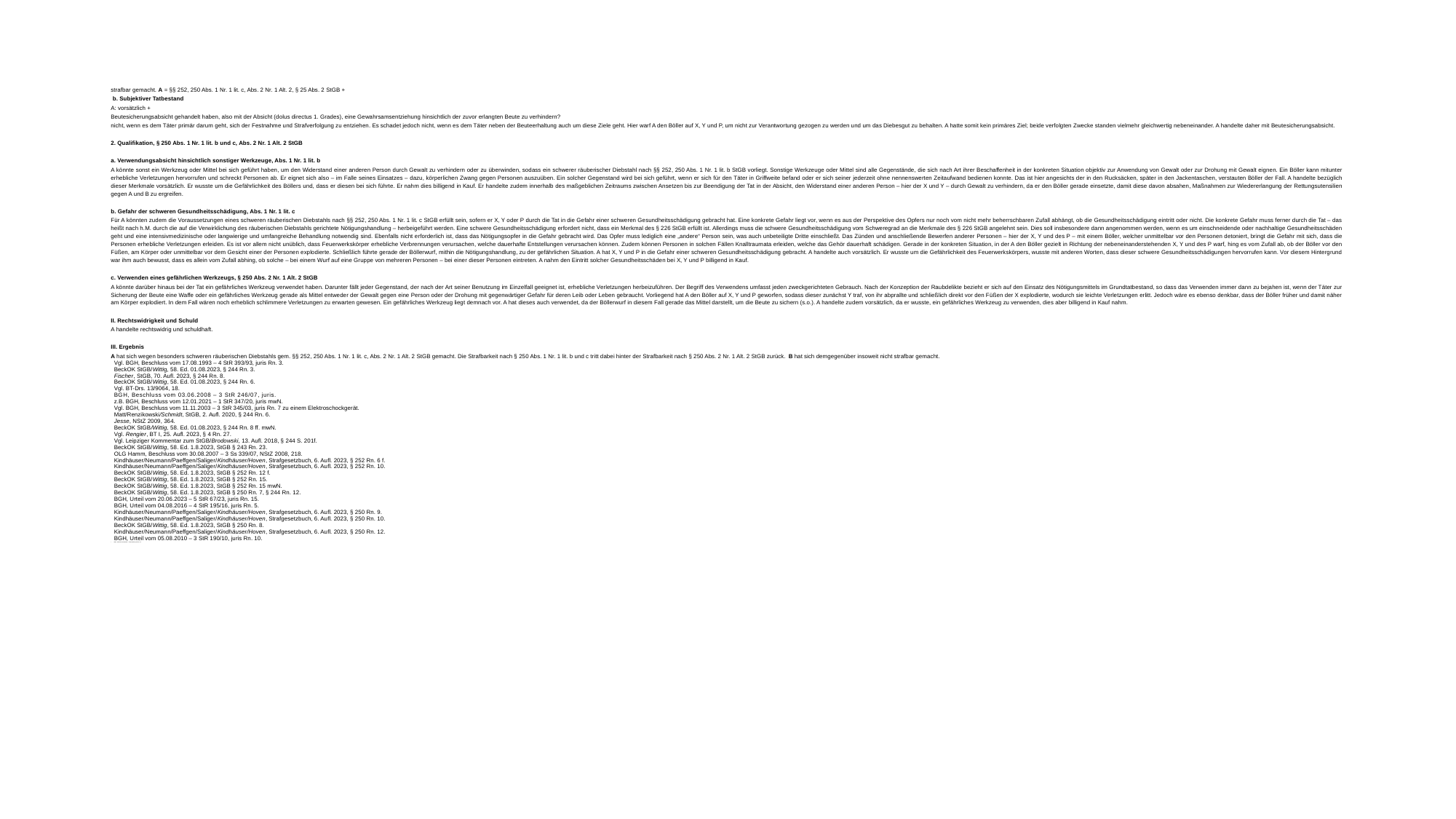

strafbar gemacht. A = §§ 252, 250 Abs. 1 Nr. 1 lit. c, Abs. 2 Nr. 1 Alt. 2, § 25 Abs. 2 StGB +
 b. Subjektiver Tatbestand
A: vorsätzlich +
Beutesicherungsabsicht gehandelt haben, also mit der Absicht (dolus directus 1. Grades), eine Gewahrsamsentziehung hinsichtlich der zuvor erlangten Beute zu verhindern?
nicht, wenn es dem Täter primär darum geht, sich der Festnahme und Strafverfolgung zu entziehen. Es schadet jedoch nicht, wenn es dem Täter neben der Beuteerhaltung auch um diese Ziele geht. Hier warf A den Böller auf X, Y und P, um nicht zur Verantwortung gezogen zu werden und um das Diebesgut zu behalten. A hatte somit kein primäres Ziel; beide verfolgten Zwecke standen vielmehr gleichwertig nebeneinander. A handelte daher mit Beutesicherungsabsicht.

2. Qualifikation, § 250 Abs. 1 Nr. 1 lit. b und c, Abs. 2 Nr. 1 Alt. 2 StGB

a. Verwendungsabsicht hinsichtlich sonstiger Werkzeuge, Abs. 1 Nr. 1 lit. b
A könnte sonst ein Werkzeug oder Mittel bei sich geführt haben, um den Widerstand einer anderen Person durch Gewalt zu verhindern oder zu überwinden, sodass ein schwerer räuberischer Diebstahl nach §§ 252, 250 Abs. 1 Nr. 1 lit. b StGB vorliegt. Sonstige Werkzeuge oder Mittel sind alle Gegenstände, die sich nach Art ihrer Beschaffenheit in der konkreten Situation objektiv zur Anwendung von Gewalt oder zur Drohung mit Gewalt eignen. Ein Böller kann mitunter erhebliche Verletzungen hervorrufen und schreckt Personen ab. Er eignet sich also – im Falle seines Einsatzes – dazu, körperlichen Zwang gegen Personen auszuüben. Ein solcher Gegenstand wird bei sich geführt, wenn er sich für den Täter in Griffweite befand oder er sich seiner jederzeit ohne nennenswerten Zeitaufwand bedienen konnte. Das ist hier angesichts der in den Rucksäcken, später in den Jackentaschen, verstauten Böller der Fall. A handelte bezüglich dieser Merkmale vorsätzlich. Er wusste um die Gefährlichkeit des Böllers und, dass er diesen bei sich führte. Er nahm dies billigend in Kauf. Er handelte zudem innerhalb des maßgeblichen Zeitraums zwischen Ansetzen bis zur Beendigung der Tat in der Absicht, den Widerstand einer anderen Person – hier der X und Y – durch Gewalt zu verhindern, da er den Böller gerade einsetzte, damit diese davon absahen, Maßnahmen zur Wiedererlangung der Rettungsutensilien gegen A und B zu ergreifen.

b. Gefahr der schweren Gesundheitsschädigung, Abs. 1 Nr. 1 lit. c
Für A könnten zudem die Voraussetzungen eines schweren räuberischen Diebstahls nach §§ 252, 250 Abs. 1 Nr. 1 lit. c StGB erfüllt sein, sofern er X, Y oder P durch die Tat in die Gefahr einer schweren Gesundheitsschädigung gebracht hat. Eine konkrete Gefahr liegt vor, wenn es aus der Perspektive des Opfers nur noch vom nicht mehr beherrschbaren Zufall abhängt, ob die Gesundheitsschädigung eintritt oder nicht. Die konkrete Gefahr muss ferner durch die Tat – das heißt nach h.M. durch die auf die Verwirklichung des räuberischen Diebstahls gerichtete Nötigungshandlung – herbeigeführt werden. Eine schwere Gesundheitsschädigung erfordert nicht, dass ein Merkmal des § 226 StGB erfüllt ist. Allerdings muss die schwere Gesundheitsschädigung vom Schweregrad an die Merkmale des § 226 StGB angelehnt sein. Dies soll insbesondere dann angenommen werden, wenn es um einschneidende oder nachhaltige Gesundheitsschäden geht und eine intensivmedizinische oder langwierige und umfangreiche Behandlung notwendig sind. Ebenfalls nicht erforderlich ist, dass das Nötigungsopfer in die Gefahr gebracht wird. Das Opfer muss lediglich eine „andere“ Person sein, was auch unbeteiligte Dritte einschließt. Das Zünden und anschließende Bewerfen anderer Personen – hier der X, Y und des P – mit einem Böller, welcher unmittelbar vor den Personen detoniert, bringt die Gefahr mit sich, dass die Personen erhebliche Verletzungen erleiden. Es ist vor allem nicht unüblich, dass Feuerwerkskörper erhebliche Verbrennungen verursachen, welche dauerhafte Entstellungen verursachen können. Zudem können Personen in solchen Fällen Knalltraumata erleiden, welche das Gehör dauerhaft schädigen. Gerade in der konkreten Situation, in der A den Böller gezielt in Richtung der nebeneinanderstehenden X, Y und des P warf, hing es vom Zufall ab, ob der Böller vor den Füßen, am Körper oder unmittelbar vor dem Gesicht einer der Personen explodierte. Schließlich führte gerade der Böllerwurf, mithin die Nötigungshandlung, zu der gefährlichen Situation. A hat X, Y und P in die Gefahr einer schweren Gesundheitsschädigung gebracht. A handelte auch vorsätzlich. Er wusste um die Gefährlichkeit des Feuerwerkskörpers, wusste mit anderen Worten, dass dieser schwere Gesundheitsschädigungen hervorrufen kann. Vor diesem Hintergrund war ihm auch bewusst, dass es allein vom Zufall abhing, ob solche – bei einem Wurf auf eine Gruppe von mehreren Personen – bei einer dieser Personen eintreten. A nahm den Eintritt solcher Gesundheitsschäden bei X, Y und P billigend in Kauf.

c. Verwenden eines gefährlichen Werkzeugs, § 250 Abs. 2 Nr. 1 Alt. 2 StGB
A könnte darüber hinaus bei der Tat ein gefährliches Werkzeug verwendet haben. Darunter fällt jeder Gegenstand, der nach der Art seiner Benutzung im Einzelfall geeignet ist, erhebliche Verletzungen herbeizuführen. Der Begriff des Verwendens umfasst jeden zweckgerichteten Gebrauch. Nach der Konzeption der Raubdelikte bezieht er sich auf den Einsatz des Nötigungsmittels im Grundtatbestand, so dass das Verwenden immer dann zu bejahen ist, wenn der Täter zur Sicherung der Beute eine Waffe oder ein gefährliches Werkzeug gerade als Mittel entweder der Gewalt gegen eine Person oder der Drohung mit gegenwärtiger Gefahr für deren Leib oder Leben gebraucht. Vorliegend hat A den Böller auf X, Y und P geworfen, sodass dieser zunächst Y traf, von ihr abprallte und schließlich direkt vor den Füßen der X explodierte, wodurch sie leichte Verletzungen erlitt. Jedoch wäre es ebenso denkbar, dass der Böller früher und damit näher am Körper explodiert. In dem Fall wären noch erheblich schlimmere Verletzungen zu erwarten gewesen. Ein gefährliches Werkzeug liegt demnach vor. A hat dieses auch verwendet, da der Böllerwurf in diesem Fall gerade das Mittel darstellt, um die Beute zu sichern (s.o.). A handelte zudem vorsätzlich, da er wusste, ein gefährliches Werkzeug zu verwenden, dies aber billigend in Kauf nahm.

II. Rechtswidrigkeit und Schuld
A handelte rechtswidrig und schuldhaft.

III. Ergebnis
A hat sich wegen besonders schweren räuberischen Diebstahls gem. §§ 252, 250 Abs. 1 Nr. 1 lit. c, Abs. 2 Nr. 1 Alt. 2 StGB gemacht. Die Strafbarkeit nach § 250 Abs. 1 Nr. 1 lit. b und c tritt dabei hinter der Strafbarkeit nach § 250 Abs. 2 Nr. 1 Alt. 2 StGB zurück. B hat sich demgegenüber insoweit nicht strafbar gemacht.
	Vgl. BGH, Beschluss vom 17.08.1993 – 4 StR 393/93, juris Rn. 3.
	BeckOK StGB/Wittig, 58. Ed. 01.08.2023, § 244 Rn. 3.
	Fischer, StGB, 70. Aufl. 2023, § 244 Rn. 8.
	BeckOK StGB/Wittig, 58. Ed. 01.08.2023, § 244 Rn. 6.
	Vgl. BT-Drs. 13/9064, 18.
	BGH, Beschluss vom 03.06.2008 – 3 StR 246/07, juris.
	z.B. BGH, Beschluss vom 12.01.2021 – 1 StR 347/20, juris mwN.
	Vgl. BGH, Beschluss vom 11.11.2003 – 3 StR 345/03, juris Rn. 7 zu einem Elektroschockgerät.
	Matt/Renzikowski/Schmidt, StGB, 2. Aufl. 2020, § 244 Rn. 6.
	Jesse, NStZ 2009, 364.
	BeckOK StGB/Wittig, 58. Ed. 01.08.2023, § 244 Rn. 8 ff. mwN.
	Vgl. Rengier, BT I, 25. Aufl. 2023, § 4 Rn. 27.
	Vgl. Leipziger Kommentar zum StGB/Brodowski, 13. Aufl. 2018, § 244 S. 201f.
	BeckOK StGB/Wittig, 58. Ed. 1.8.2023, StGB § 243 Rn. 23.
	OLG Hamm, Beschluss vom 30.08.2007 – 3 Ss 339/07, NStZ 2008, 218.
	Kindhäuser/Neumann/Paeffgen/Saliger/Kindhäuser/Hoven, Strafgesetzbuch, 6. Aufl. 2023, § 252 Rn. 6 f.
	Kindhäuser/Neumann/Paeffgen/Saliger/Kindhäuser/Hoven, Strafgesetzbuch, 6. Aufl. 2023, § 252 Rn. 10.
	BeckOK StGB/Wittig, 58. Ed. 1.8.2023, StGB § 252 Rn. 12 f.
	BeckOK StGB/Wittig, 58. Ed. 1.8.2023, StGB § 252 Rn. 15.
	BeckOK StGB/Wittig, 58. Ed. 1.8.2023, StGB § 252 Rn. 15 mwN.
	BeckOK StGB/Wittig, 58. Ed. 1.8.2023, StGB § 250 Rn. 7, § 244 Rn. 12.
	BGH, Urteil vom 20.06.2023 – 5 StR 67/23, juris Rn. 15.
	BGH, Urteil vom 04.08.2016 – 4 StR 195/16, juris Rn. 5.
	Kindhäuser/Neumann/Paeffgen/Saliger/Kindhäuser/Hoven, Strafgesetzbuch, 6. Aufl. 2023, § 250 Rn. 9.
	Kindhäuser/Neumann/Paeffgen/Saliger/Kindhäuser/Hoven, Strafgesetzbuch, 6. Aufl. 2023, § 250 Rn. 10.
	BeckOK StGB/Wittig, 58. Ed. 1.8.2023, StGB § 250 Rn. 8.
	Kindhäuser/Neumann/Paeffgen/Saliger/Kindhäuser/Hoven, Strafgesetzbuch, 6. Aufl. 2023, § 250 Rn. 12.
	BGH, Urteil vom 05.08.2010 – 3 StR 190/10, juris Rn. 10.
	BGH, Urteil vom 05.08.2010 – 3 StR 190/10, juris Rn. 11.